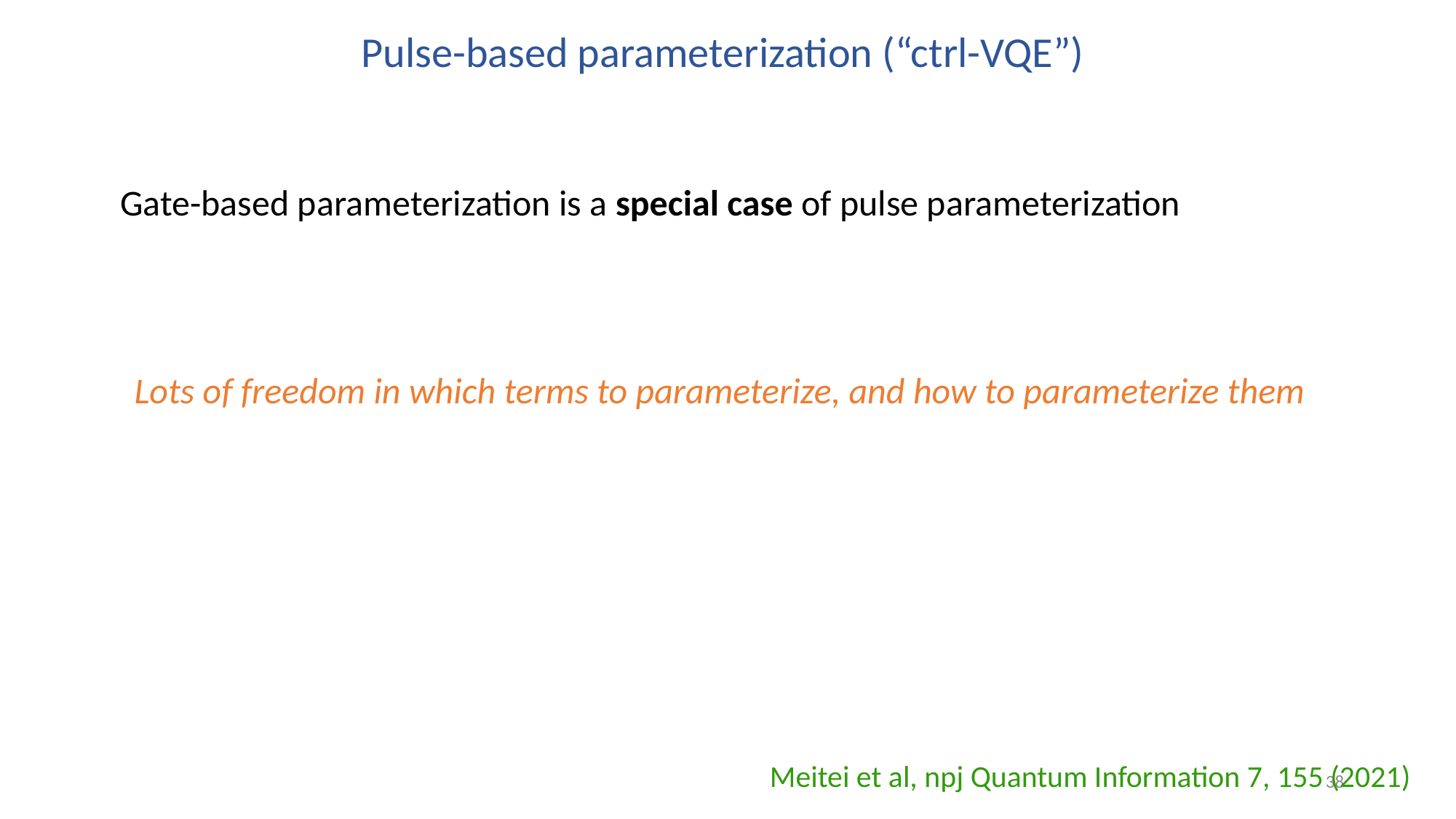

Pulse-based parameterization (“ctrl-VQE”)
Gate-based parameterization is a special case of pulse parameterization

Lots of freedom in which terms to parameterize, and how to parameterize them
Meitei et al, npj Quantum Information 7, 155 (2021)
38